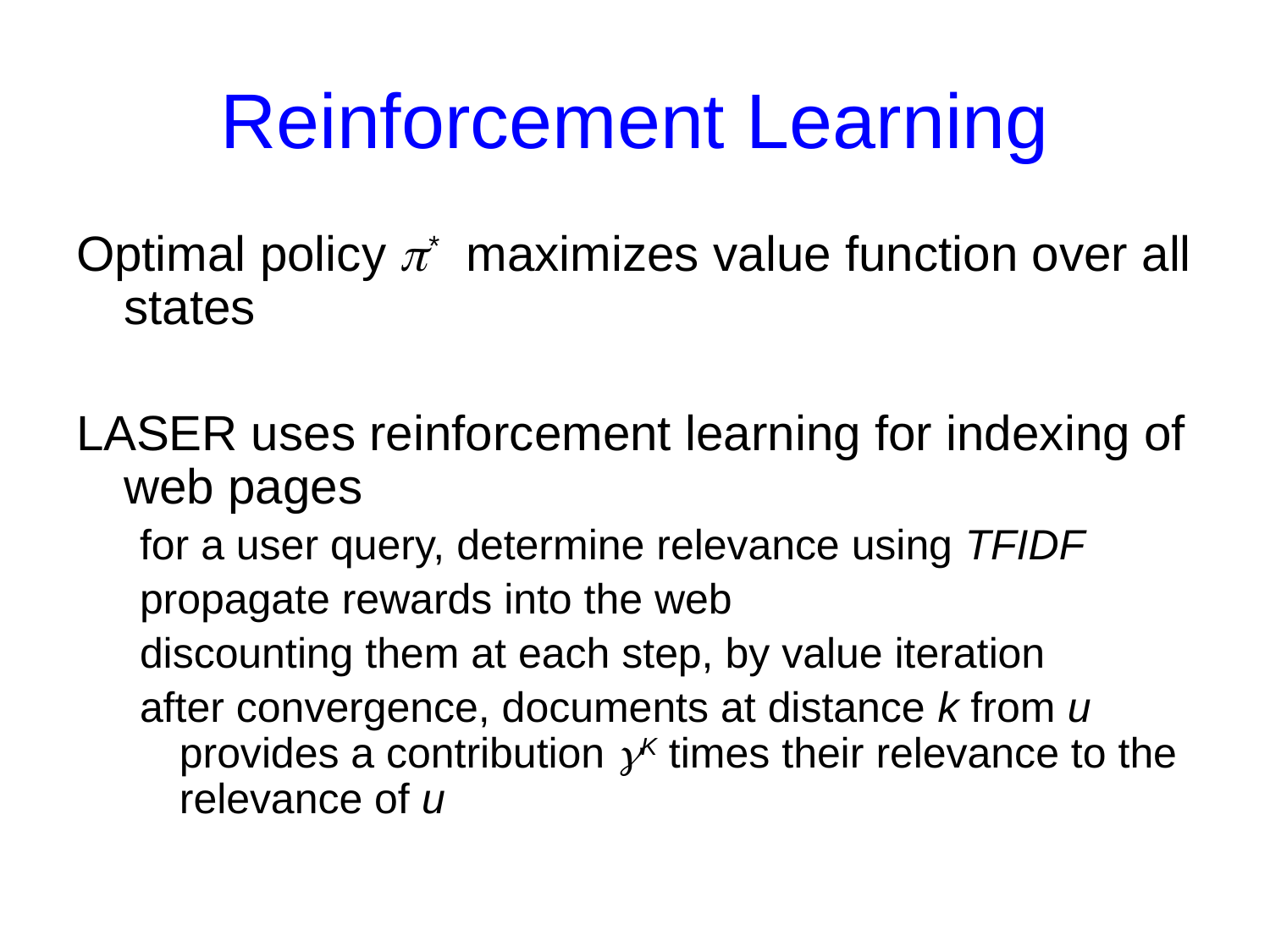

# Reinforcement Learning
Optimal policy π*  maximizes value function over all states

LASER uses reinforcement learning for indexing of web pages
for a user query, determine relevance using TFIDF
propagate rewards into the web
discounting them at each step, by value iteration
after convergence, documents at distance k from u provides a contribution γK times their relevance to the relevance of u